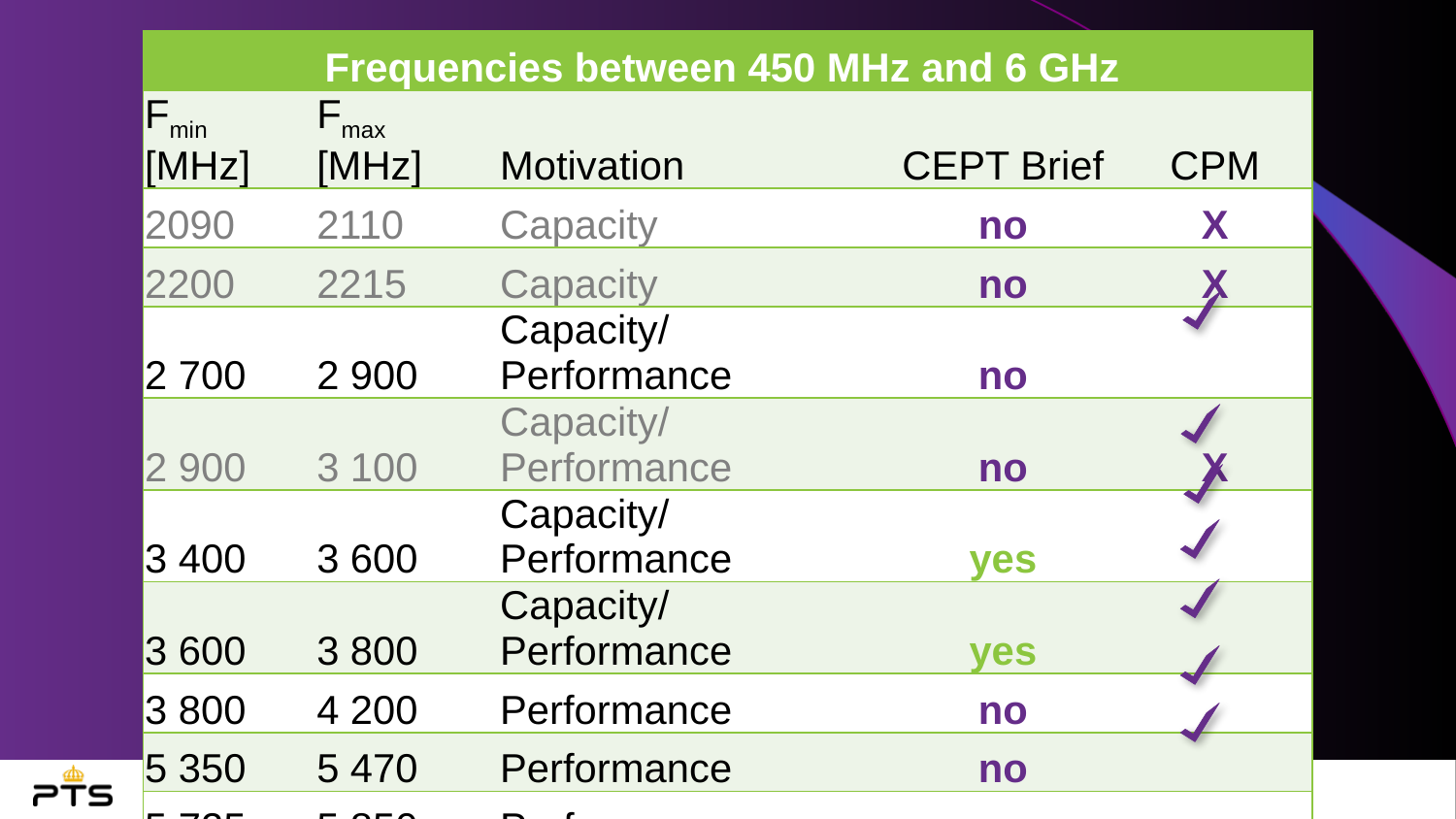

| Frequencies between 450 MHz and 6 GHz |  |  |  |  |
| --- | --- | --- | --- | --- |
| Fmin [MHz] | Fmax [MHz] | Motivation | CEPT Brief | CPM |
| 2090 | 2110 | Capacity | no | X |
| 2200 | 2215 | Capacity | no | X |
| 2 700 | 2 900 | Capacity/Performance | no |  |
| 2 900 | 3 100 | Capacity/Performance | no | X |
| 3 400 | 3 600 | Capacity/Performance | yes |  |
| 3 600 | 3 800 | Capacity/Performance | yes |  |
| 3 800 | 4 200 | Performance | no |  |
| 5 350 | 5 470 | Performance | no |  |
| 5 725 | 5 850 | Performance | no |  |
| 5 925 | 6 425 | Performance | no |  |